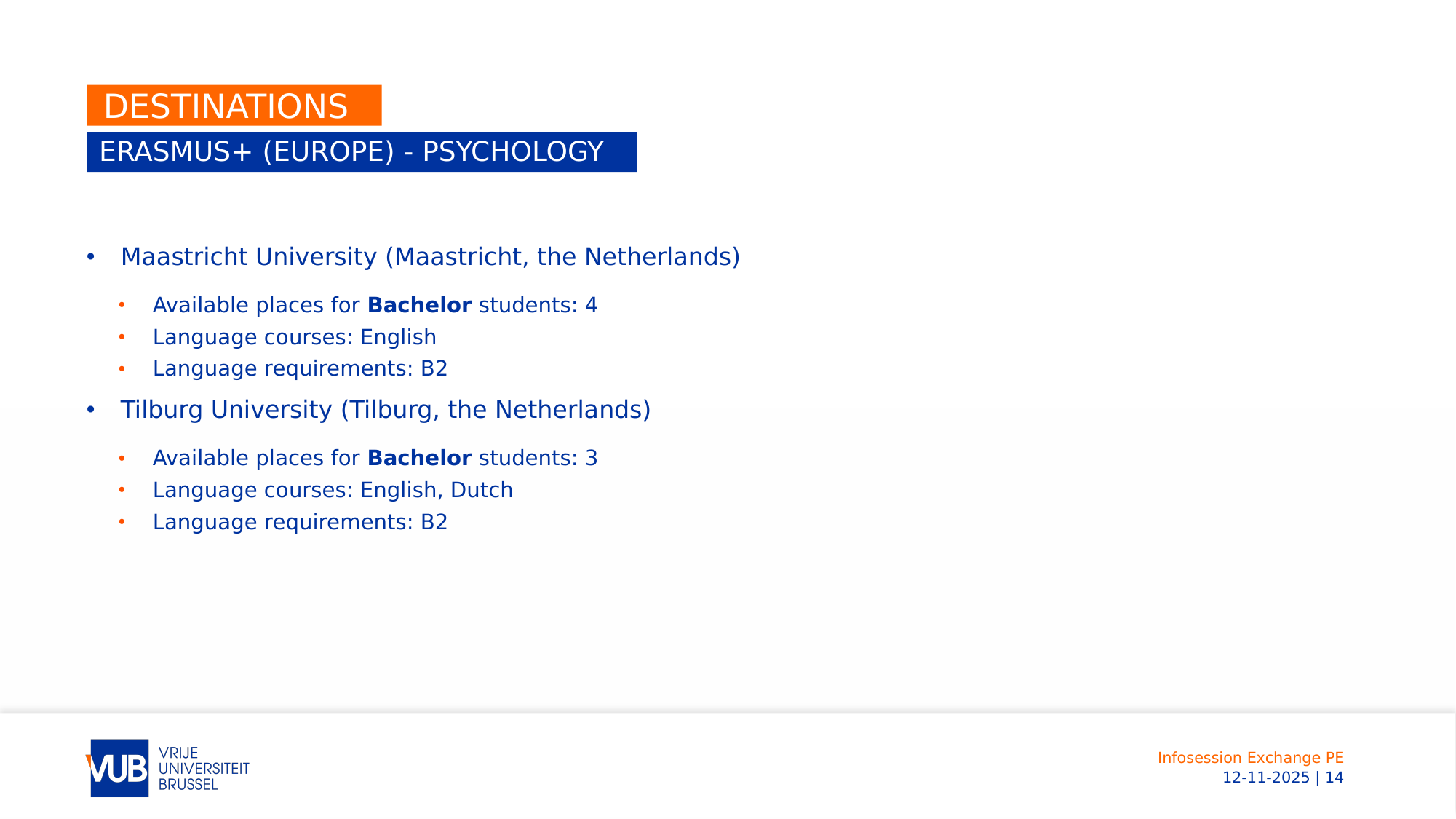

# Destinations
Erasmus+ (Europe) - Psychology
Maastricht University (Maastricht, the Netherlands)
Available places for Bachelor students: 4
Language courses: English
Language requirements: B2
Tilburg University (Tilburg, the Netherlands)
Available places for Bachelor students: 3
Language courses: English, Dutch
Language requirements: B2

Infosession Exchange PE
 12-11-2025 | 14